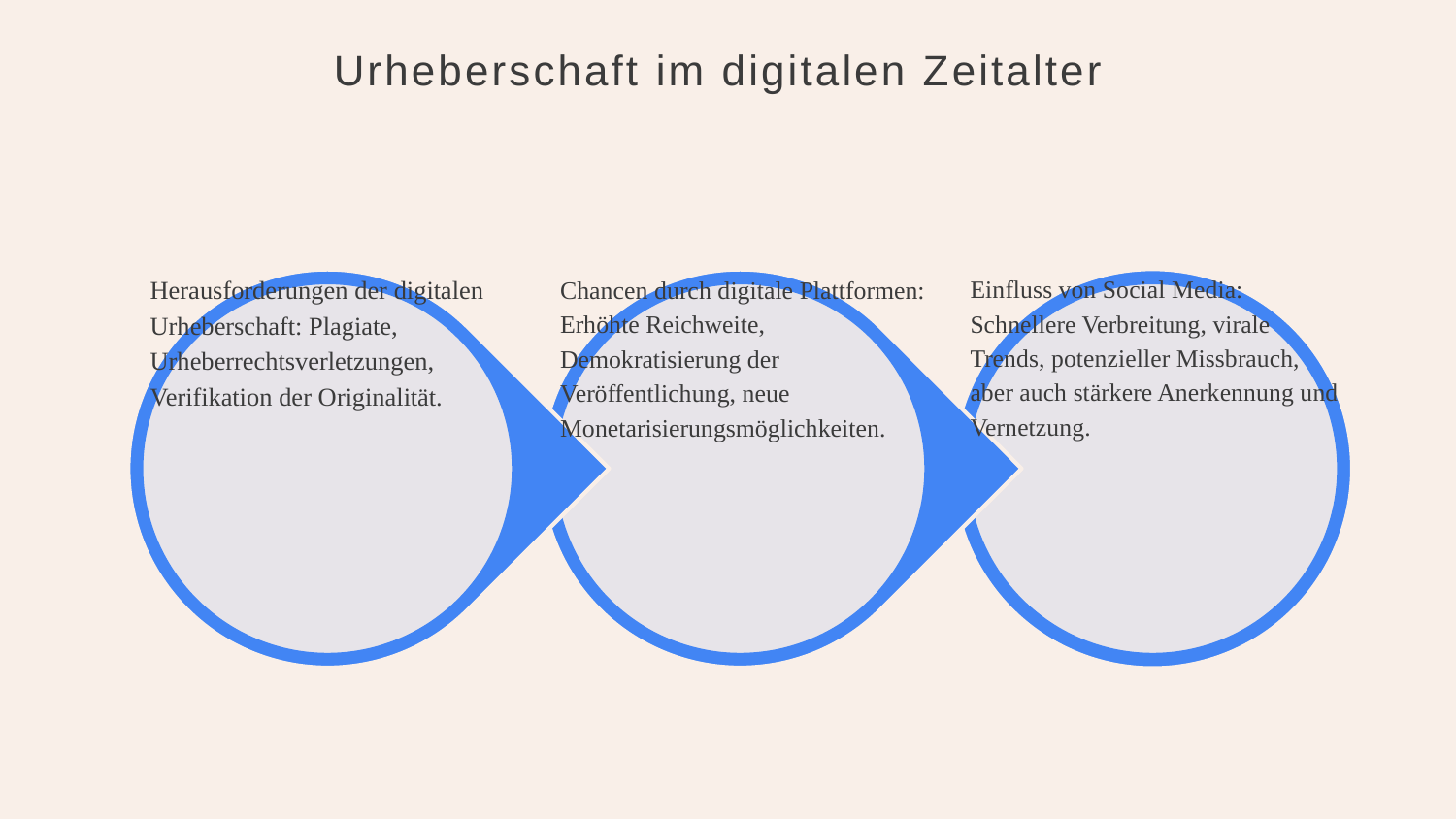

# Urheberschaft im digitalen Zeitalter
Herausforderungen der digitalen Urheberschaft: Plagiate, Urheberrechtsverletzungen, Verifikation der Originalität.
Chancen durch digitale Plattformen: Erhöhte Reichweite, Demokratisierung der Veröffentlichung, neue Monetarisierungsmöglichkeiten.
Einfluss von Social Media: Schnellere Verbreitung, virale Trends, potenzieller Missbrauch, aber auch stärkere Anerkennung und Vernetzung.